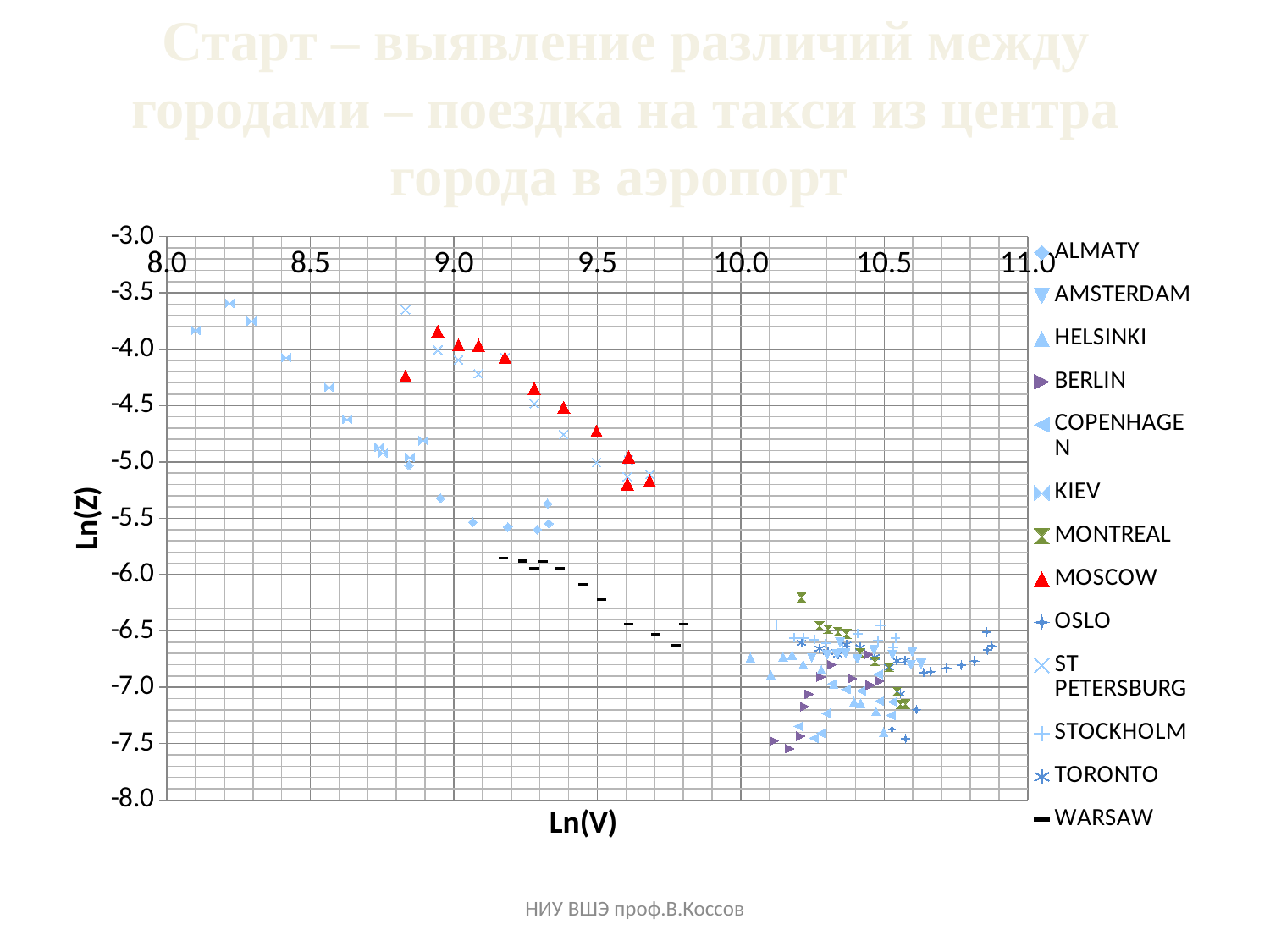

# Старт – выявление различий между городами – поездка на такси из центра города в аэропорт

### Chart

| Category | ALMATY | AMSTERDAM | HELSINKI | BERLIN | COPENHAGEN | KIEV | MONTREAL | MOSCOW | OSLO | ST PETERSBURG | STOCKHOLM | TORONTO | WARSAW |
|---|---|---|---|---|---|---|---|---|---|---|---|---|---|
НИУ ВШЭ проф.В.Коссов